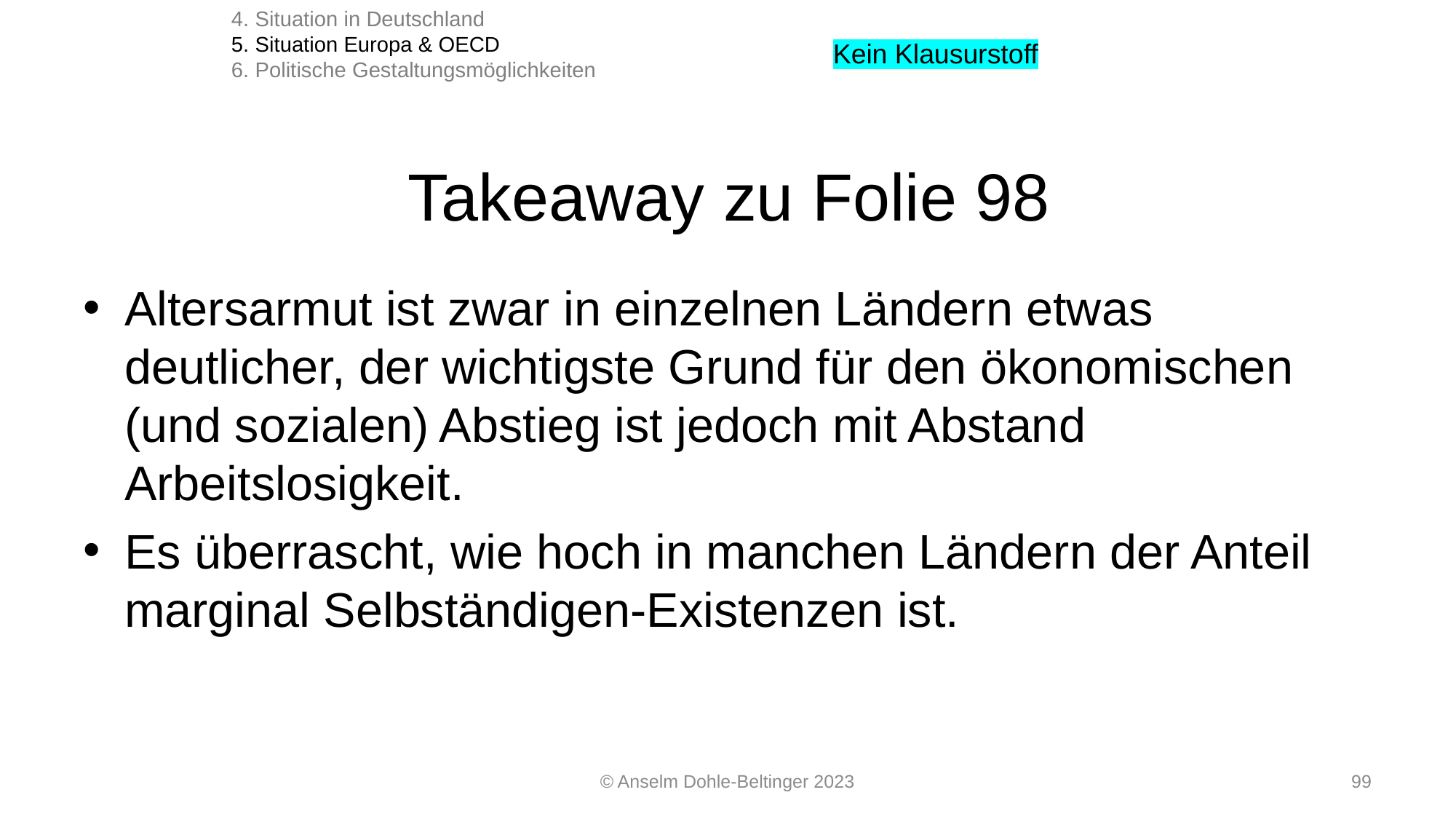

4. Situation in Deutschland
5. Situation Europa & OECD
6. Politische Gestaltungsmöglichkeiten
Kein Klausurstoff
# Takeaway zu Folie 98
Altersarmut ist zwar in einzelnen Ländern etwas deutlicher, der wichtigste Grund für den ökonomischen (und sozialen) Abstieg ist jedoch mit Abstand Arbeitslosigkeit.
Es überrascht, wie hoch in manchen Ländern der Anteil marginal Selbständigen-Existenzen ist.
© Anselm Dohle-Beltinger 2023
99